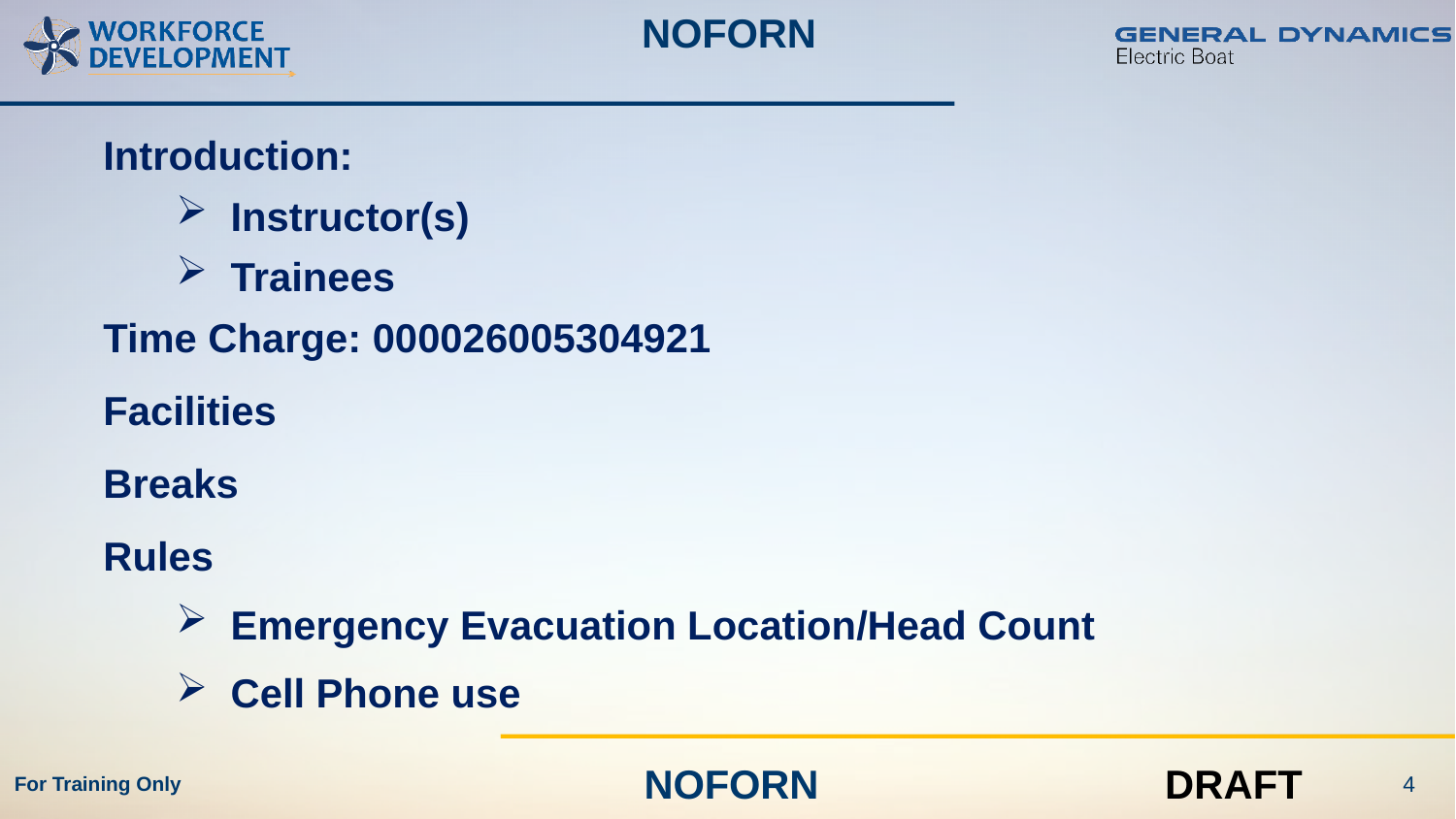

Introduction:
Instructor(s)
Trainees
Time Charge: 000026005304921
Facilities
Breaks
Rules
Emergency Evacuation Location/Head Count
Cell Phone use

4